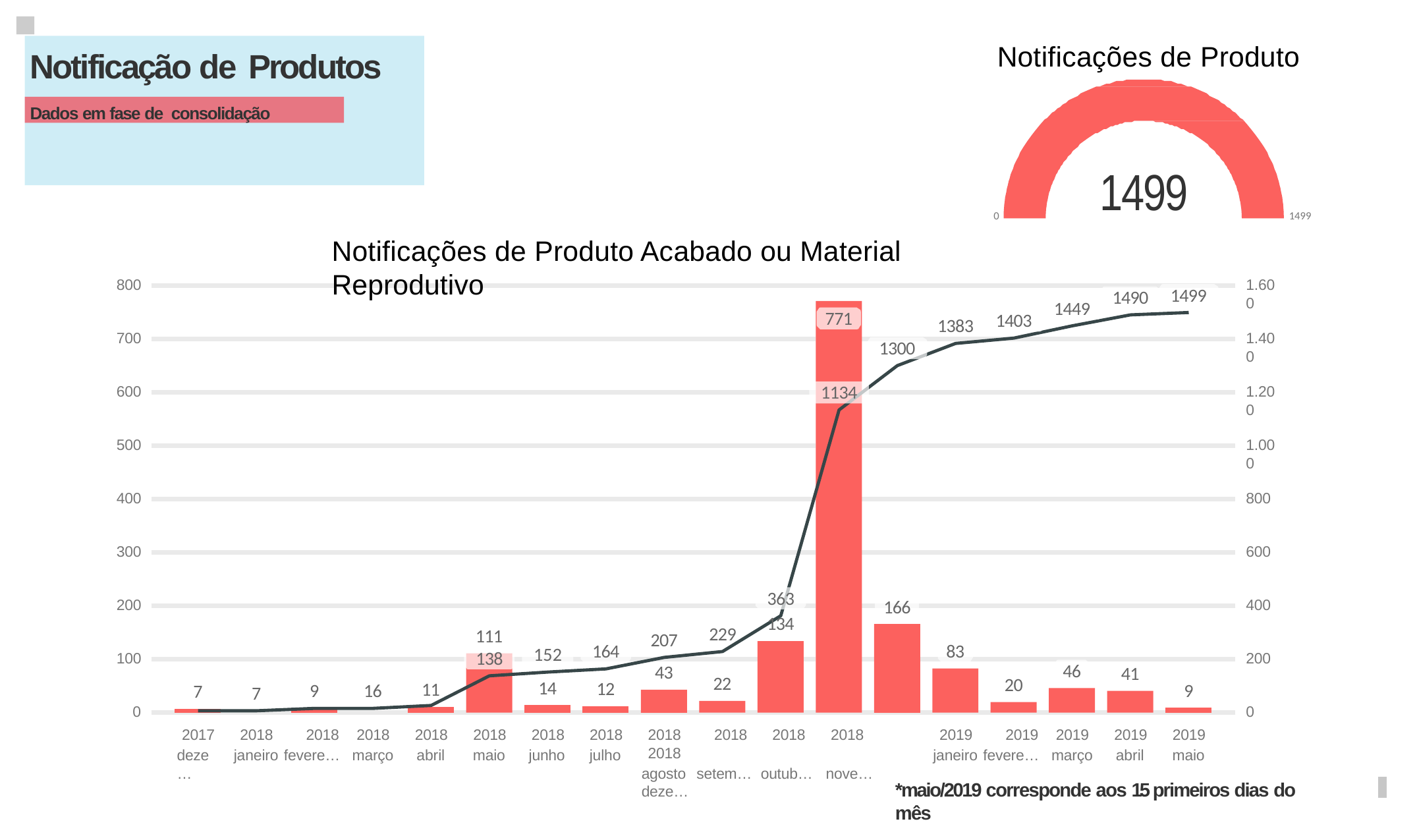

# Notificação de Produtos
Notificações de Produto

Dados em fase de consolidação
1499
0

Notificações de Produto Acabado ou Material Reprodutivo
1499
800
1.600
1499

1490

1449

771

1403

1383
700
1.400
1300

1134
600
1.200

500
1.000

400
800

300
600

363

166
200
400

134
229
111

207
83
164

152

138

100
200

46
43

41

22
20
14
12
11
9
9
16
7

7

0
0

2017
deze…
2018	2018
janeiro fevere…
2018
março
2018
abril
2018
maio
2018
junho
2018
julho
2018	2018	2018	2018	2018
agosto  setem…  outub…   nove…	deze…
2019	2019
janeiro fevere…
2019
março
2019
abril
2019
maio
*maio/2019 corresponde aos 15 primeiros dias do mês